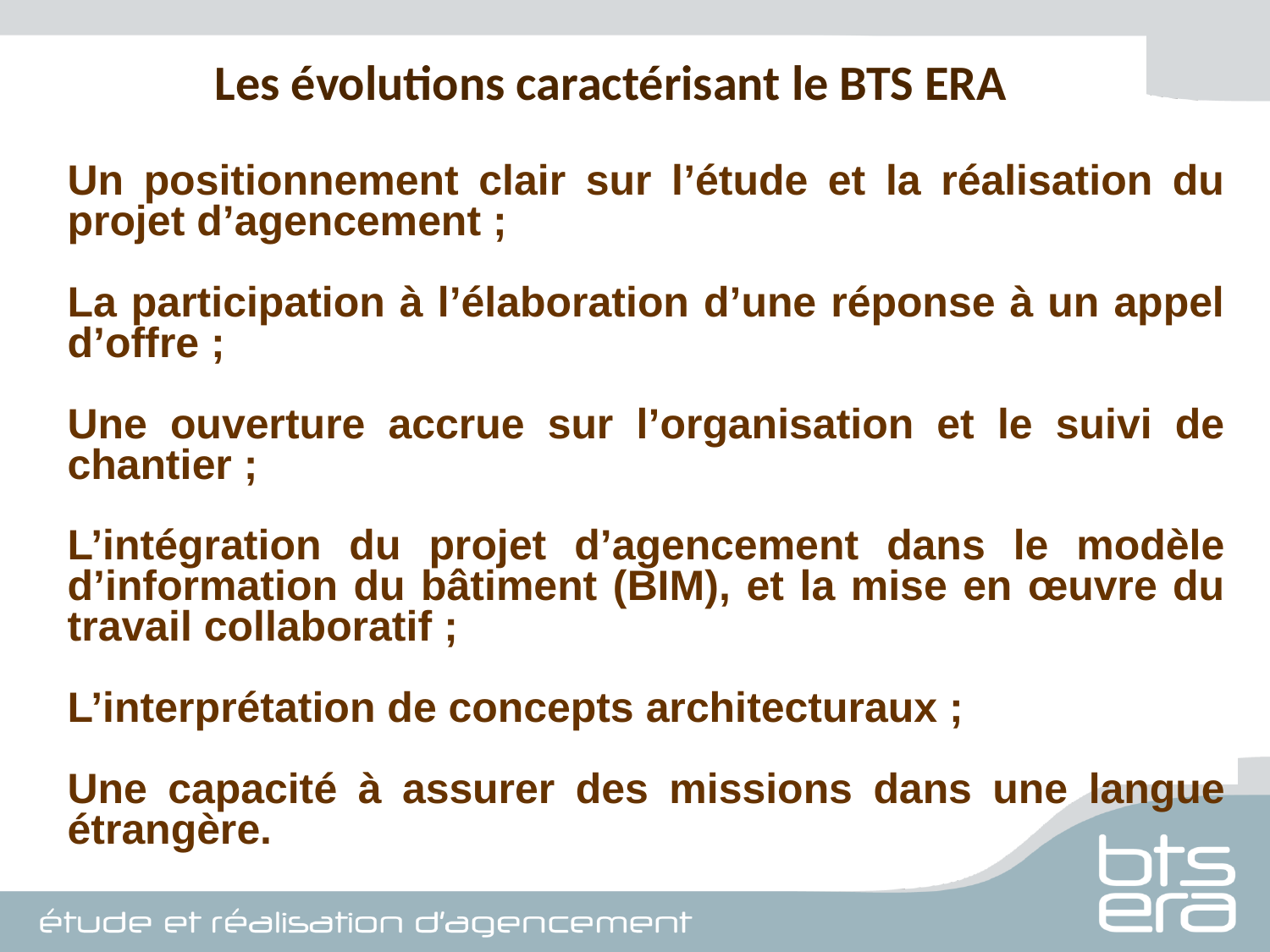

Les évolutions caractérisant le BTS ERA
Un positionnement clair sur l’étude et la réalisation du projet d’agencement ;

La participation à l’élaboration d’une réponse à un appel d’offre ;

Une ouverture accrue sur l’organisation et le suivi de chantier ;

L’intégration du projet d’agencement dans le modèle d’information du bâtiment (BIM), et la mise en œuvre du travail collaboratif ;

L’interprétation de concepts architecturaux ;

Une capacité à assurer des missions dans une langue étrangère.